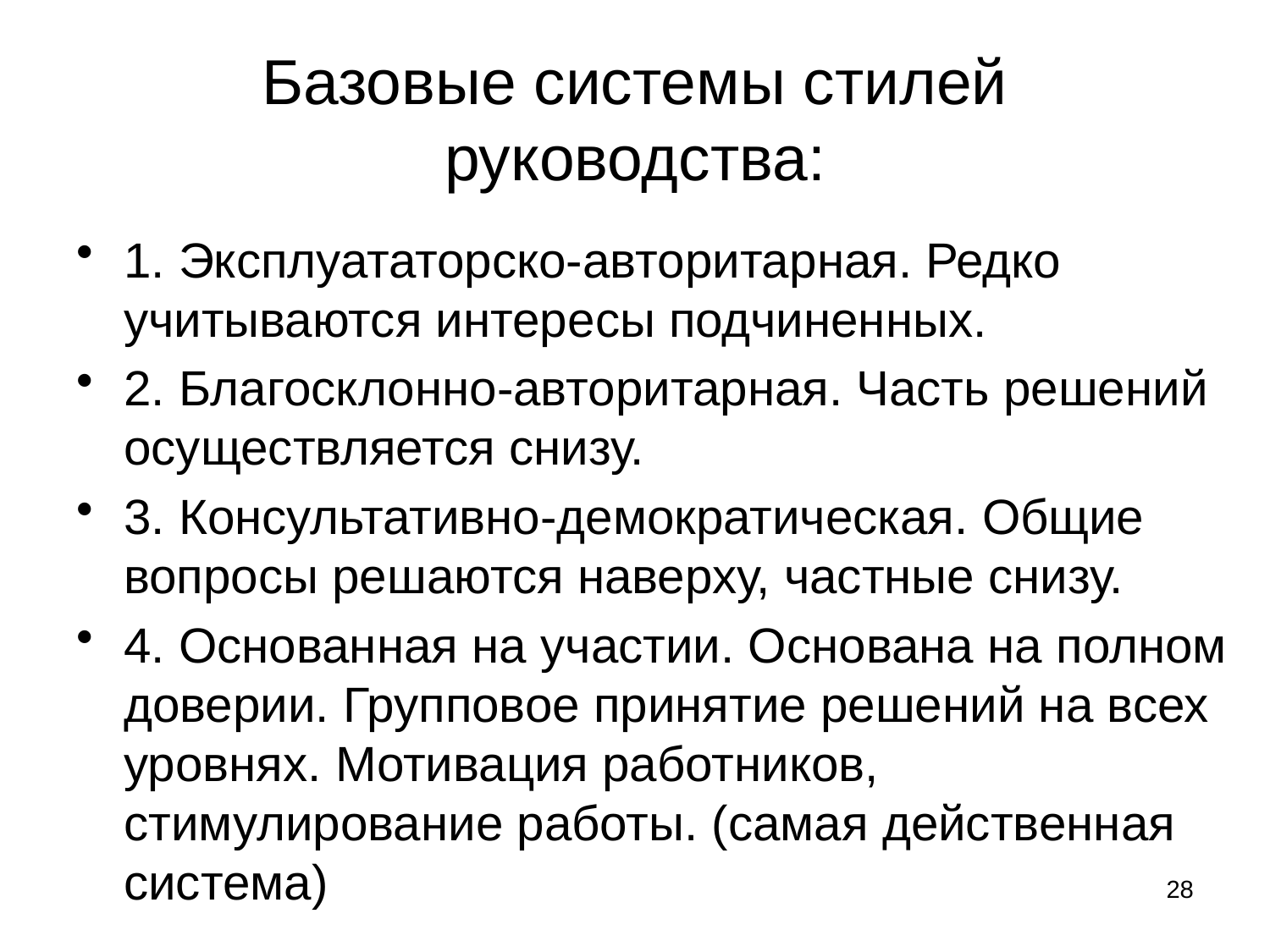

# Базовые системы стилей руководства:
1. Эксплуататорско-авторитарная. Редко учитываются интересы подчиненных.
2. Благосклонно-авторитарная. Часть решений осуществляется снизу.
3. Консультативно-демократическая. Общие вопросы решаются наверху, частные снизу.
4. Основанная на участии. Основана на полном доверии. Групповое принятие решений на всех уровнях. Мотивация работников, стимулирование работы. (самая действенная система)
28